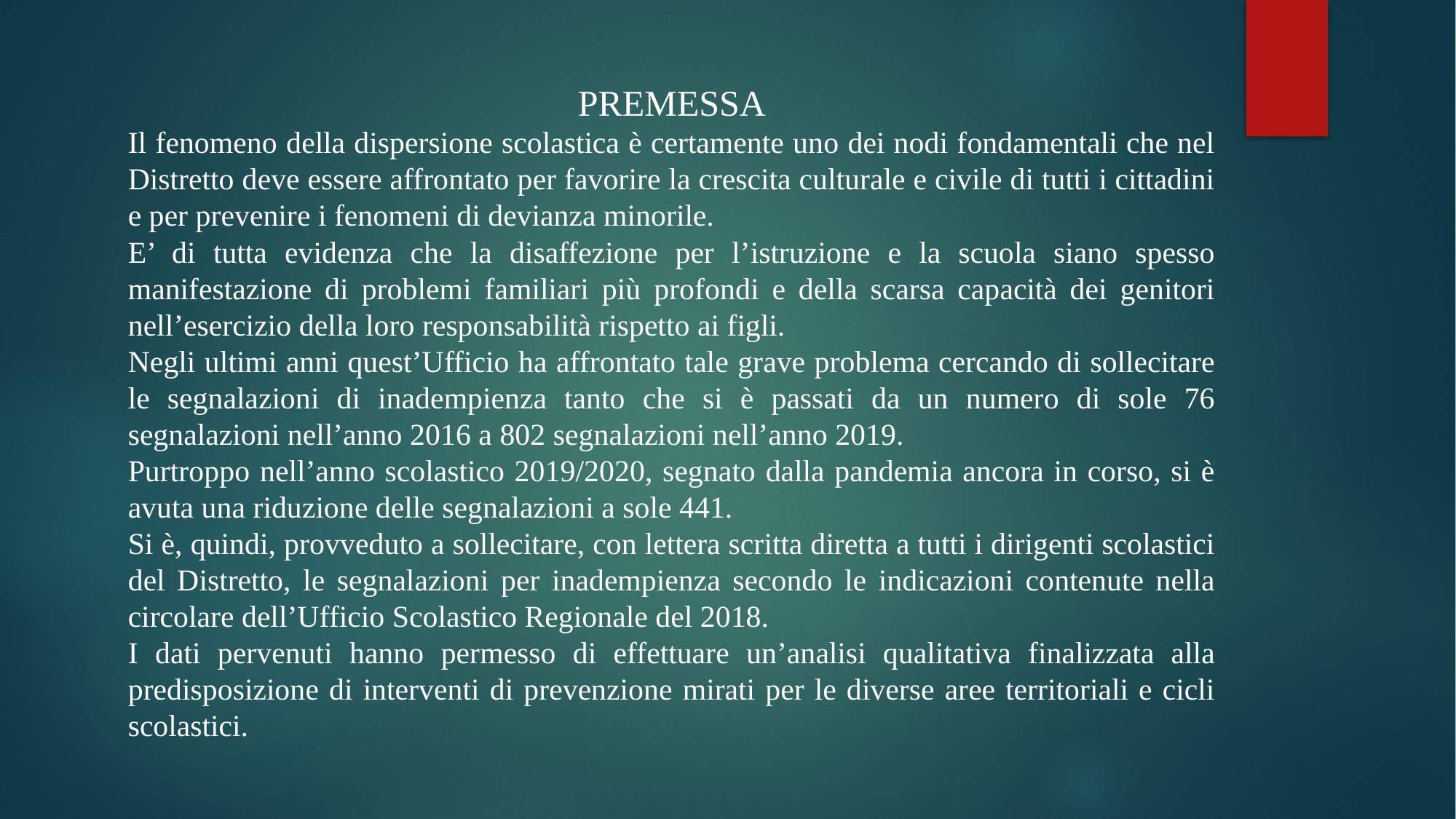

PREMESSA
Il fenomeno della dispersione scolastica è certamente uno dei nodi fondamentali che nel Distretto deve essere affrontato per favorire la crescita culturale e civile di tutti i cittadini e per prevenire i fenomeni di devianza minorile.
E’ di tutta evidenza che la disaffezione per l’istruzione e la scuola siano spesso manifestazione di problemi familiari più profondi e della scarsa capacità dei genitori nell’esercizio della loro responsabilità rispetto ai figli.
Negli ultimi anni quest’Ufficio ha affrontato tale grave problema cercando di sollecitare le segnalazioni di inadempienza tanto che si è passati da un numero di sole 76 segnalazioni nell’anno 2016 a 802 segnalazioni nell’anno 2019.
Purtroppo nell’anno scolastico 2019/2020, segnato dalla pandemia ancora in corso, si è avuta una riduzione delle segnalazioni a sole 441.
Si è, quindi, provveduto a sollecitare, con lettera scritta diretta a tutti i dirigenti scolastici del Distretto, le segnalazioni per inadempienza secondo le indicazioni contenute nella circolare dell’Ufficio Scolastico Regionale del 2018.
I dati pervenuti hanno permesso di effettuare un’analisi qualitativa finalizzata alla predisposizione di interventi di prevenzione mirati per le diverse aree territoriali e cicli scolastici.